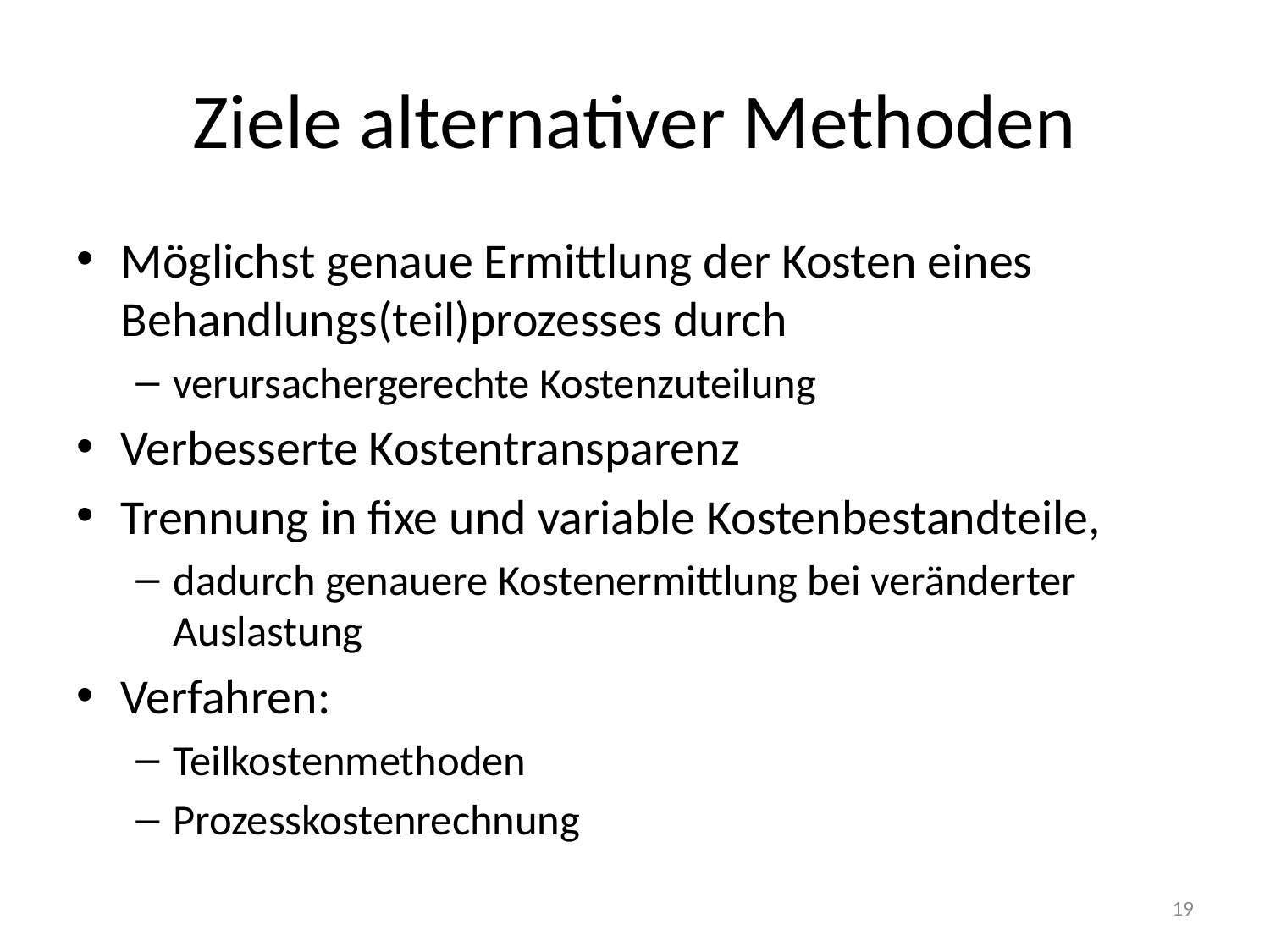

# Ziele alternativer Methoden
Möglichst genaue Ermittlung der Kosten eines Behandlungs(teil)prozesses durch
verursachergerechte Kostenzuteilung
Verbesserte Kostentransparenz
Trennung in fixe und variable Kostenbestandteile,
dadurch genauere Kostenermittlung bei veränderter Auslastung
Verfahren:
Teilkostenmethoden
Prozesskostenrechnung
19